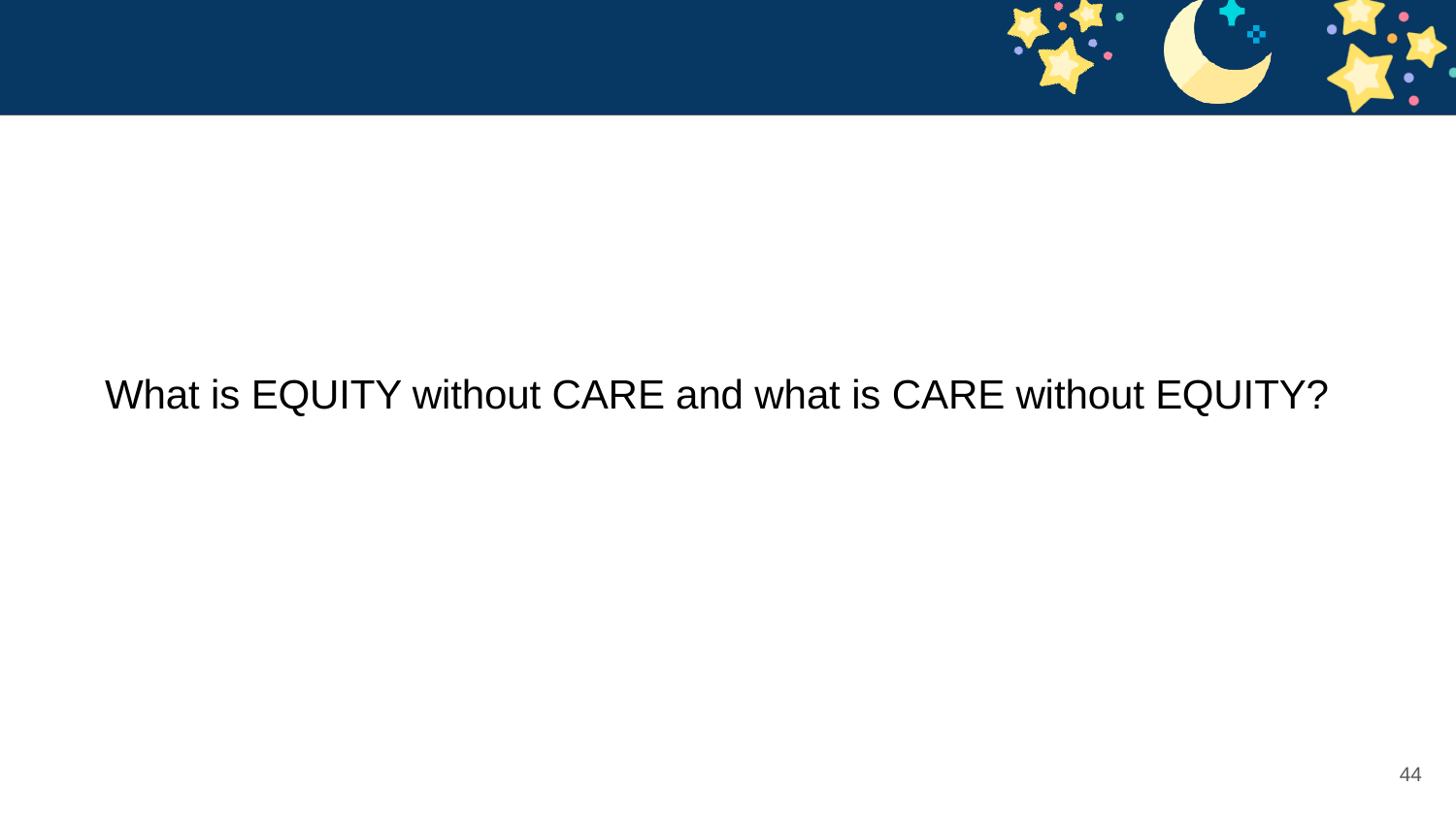

# What is EQUITY without CARE and what is CARE without EQUITY?
44